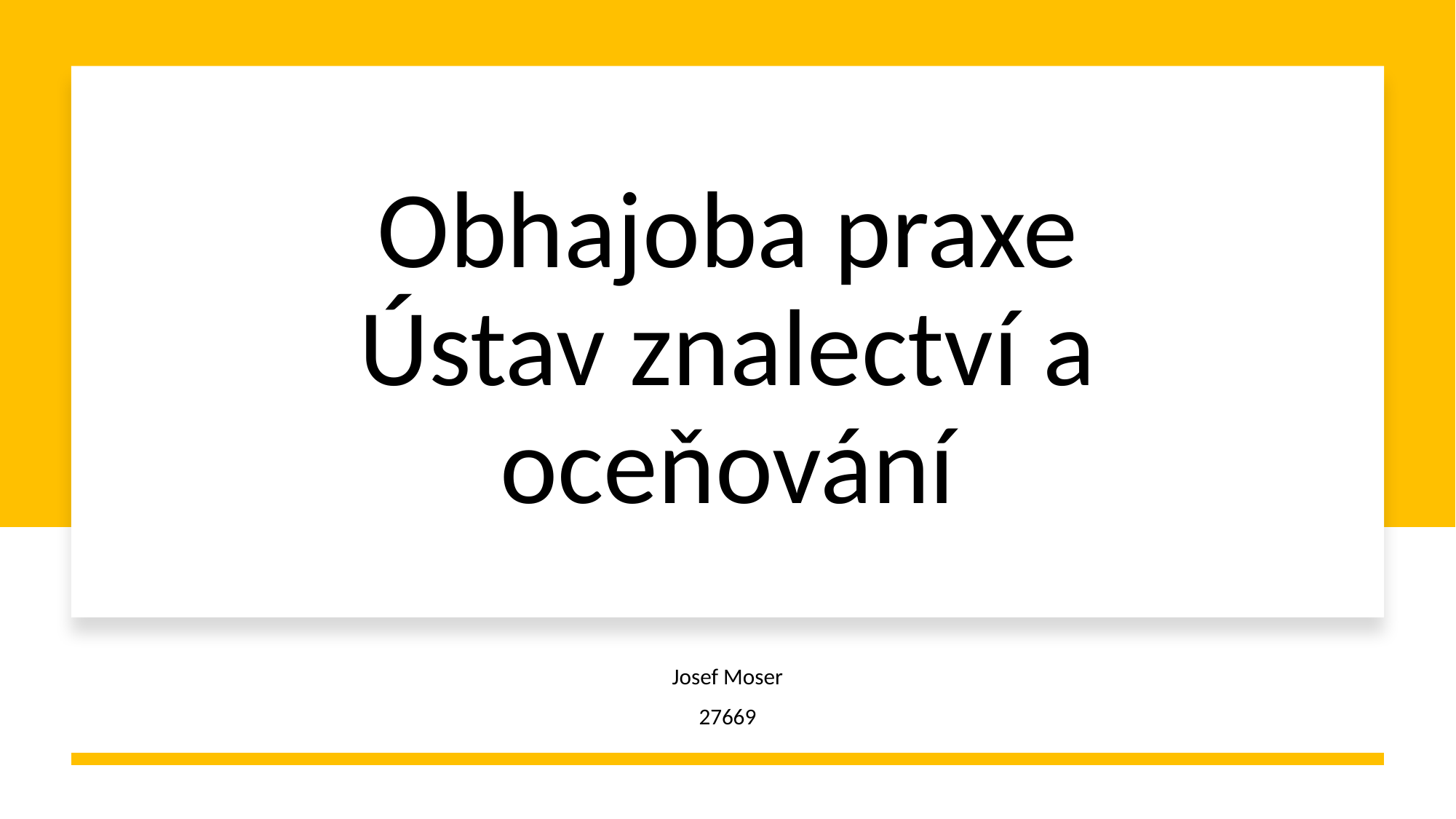

# Obhajoba praxe Ústav znalectví a oceňování
Josef Moser
27669